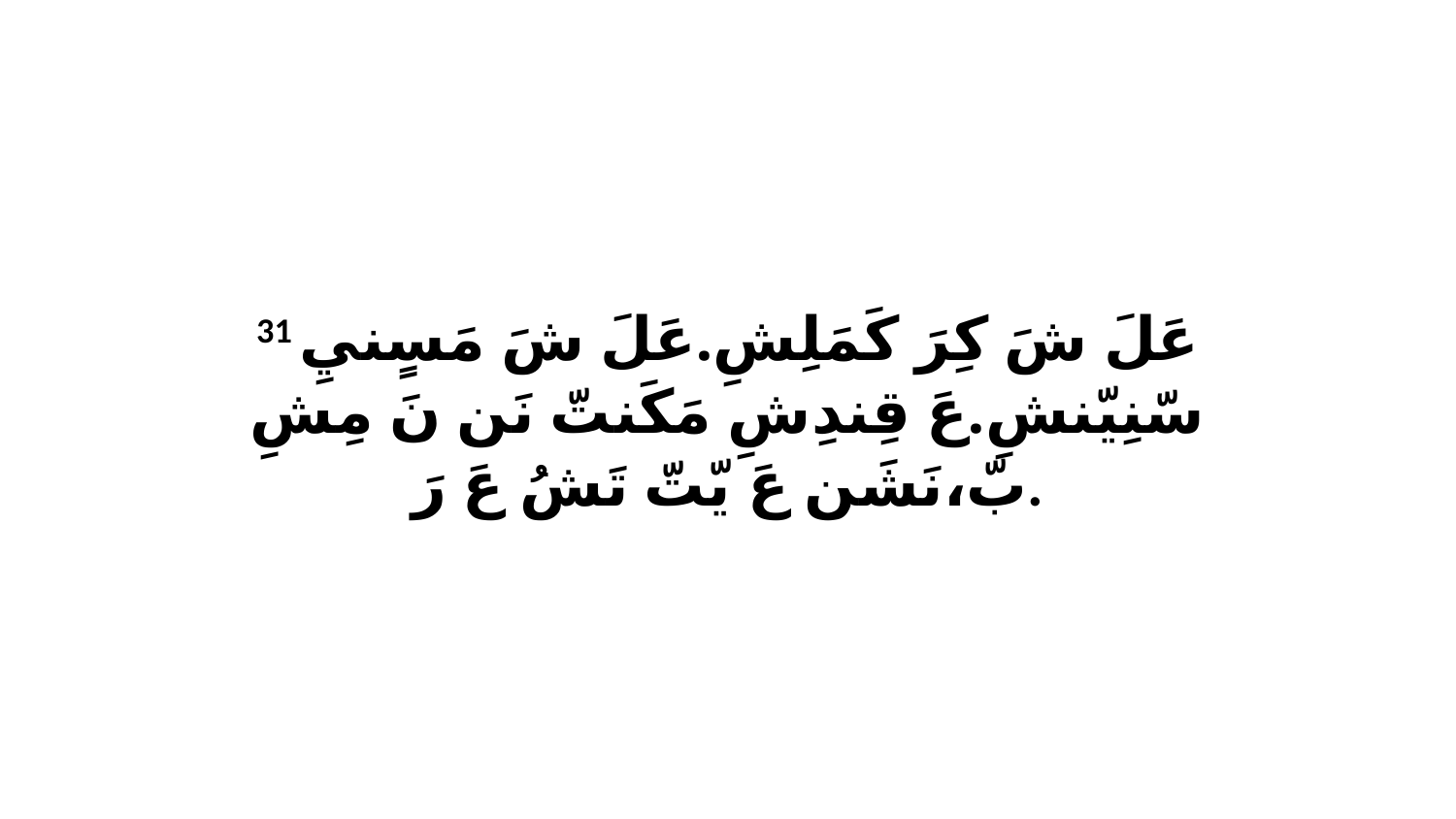

31 عَلَ شَ كِرَ كَمَلِشِ.عَلَ شَ مَسٍنيِ سّنِيّنشِ.عَ قِندِشِ مَكَنتّ نَن نَ مِشِ بّ،نَشَن عَ يّتّ تَشُ عَ رَ.